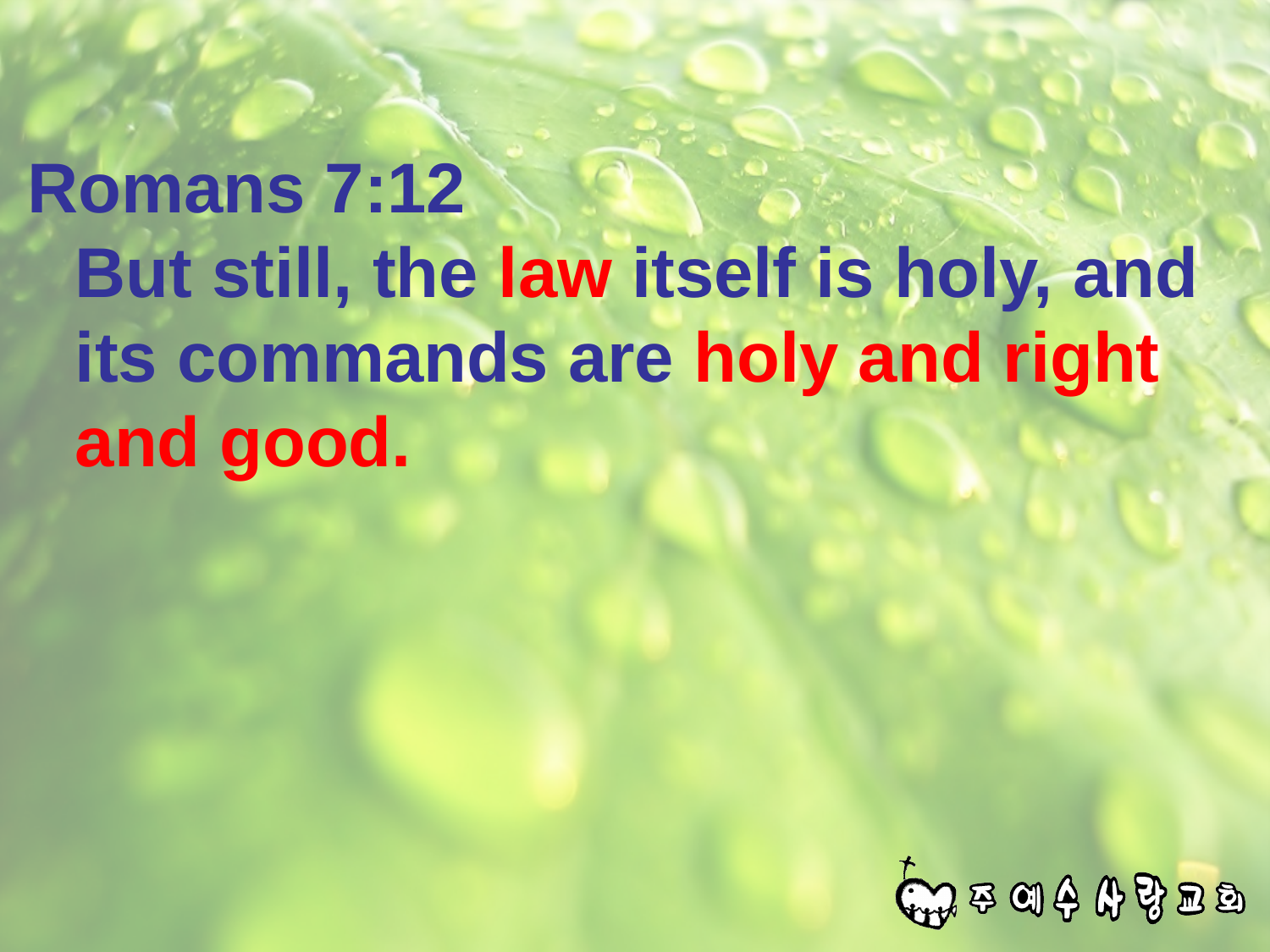

#
Romans 7:12
But still, the law itself is holy, and its commands are holy and right and good.